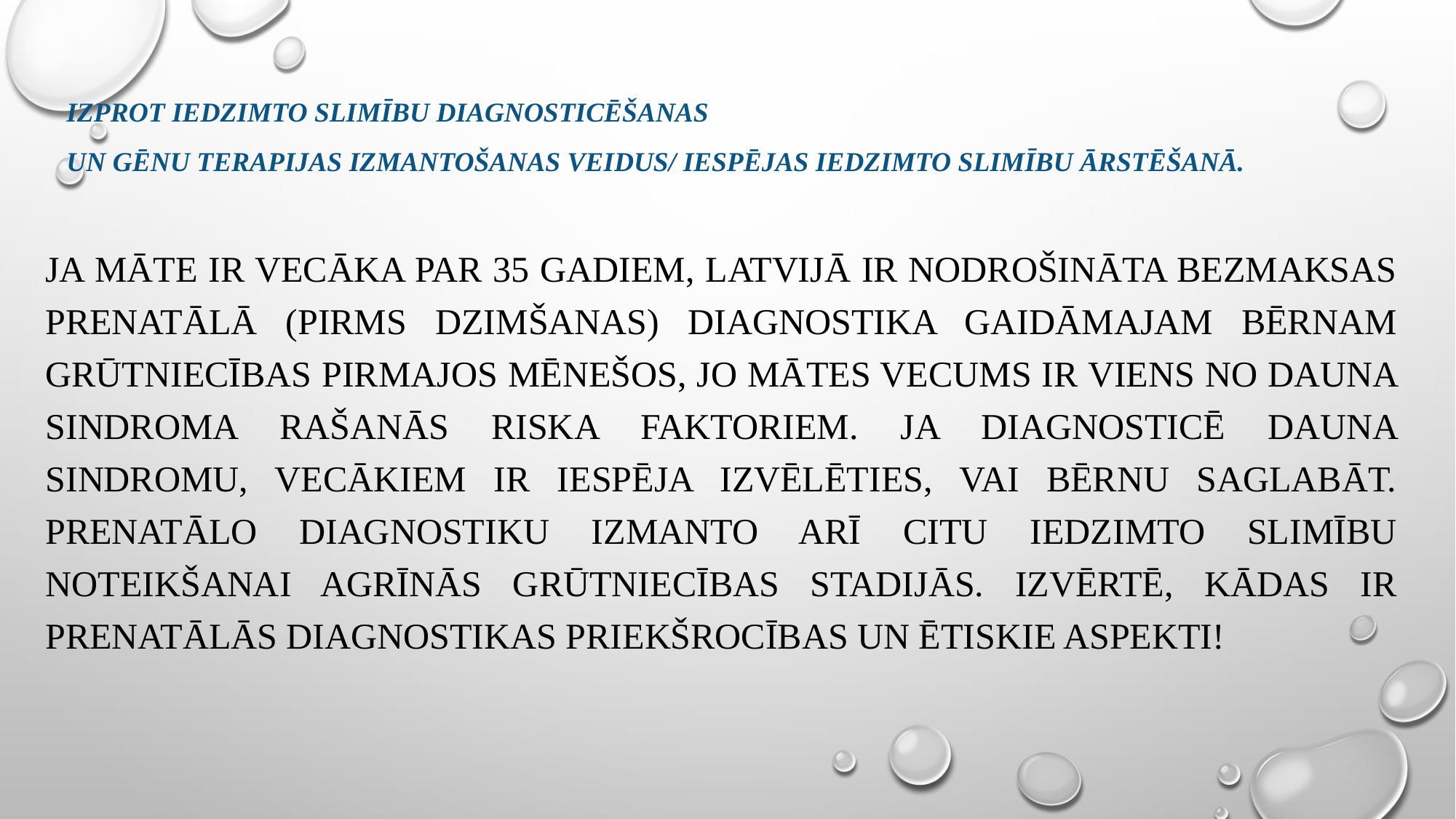

# Izprot iedzimto slimību diagnosticēšanas un gēnu terapijas izmantošanas veidus/ iespējas iedzimto slimību ārstēšanā.
Ja māte ir vecāka par 35 gadiem, Latvijā ir nodrošināta bezmaksas prenatālā (pirms dzimšanas) diagnostika gaidāmajam bērnam grūtniecības pirmajos mēnešos, jo mātes vecums ir viens no Dauna sindroma rašanās riska faktoriem. Ja diagnosticē Dauna sindromu, vecākiem ir iespēja izvēlēties, vai bērnu saglabāt. Prenatālo diagnostiku izmanto arī citu iedzimto slimību noteikšanai agrīnās grūtniecības stadijās. Izvērtē, kādas ir prenatālās diagnostikas priekšrocības un ētiskie aspekti!